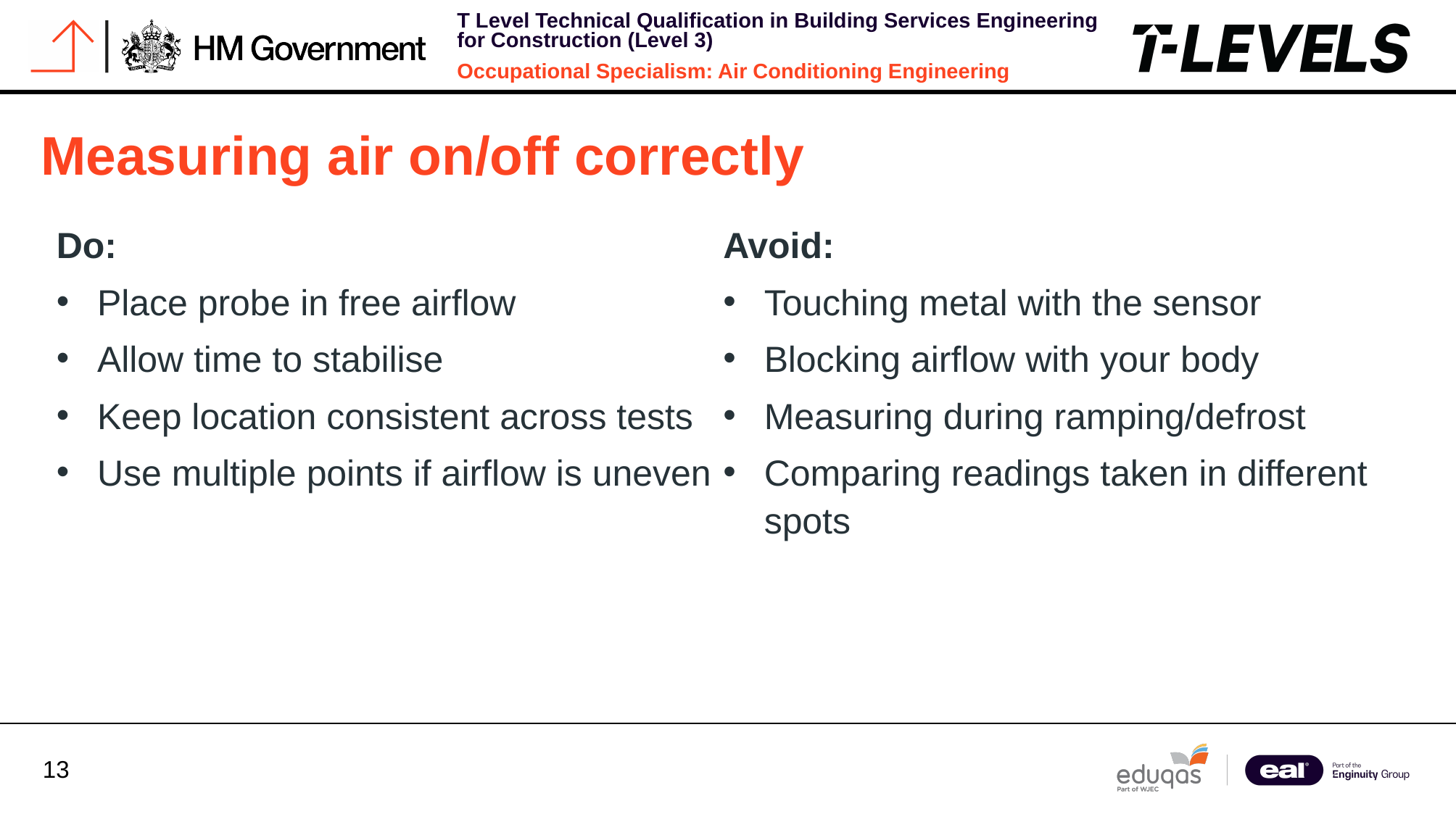

Measuring air on/off correctly
Do:
Place probe in free airflow
Allow time to stabilise
Keep location consistent across tests
Use multiple points if airflow is uneven

Avoid:
Touching metal with the sensor
Blocking airflow with your body
Measuring during ramping/defrost
Comparing readings taken in different spots